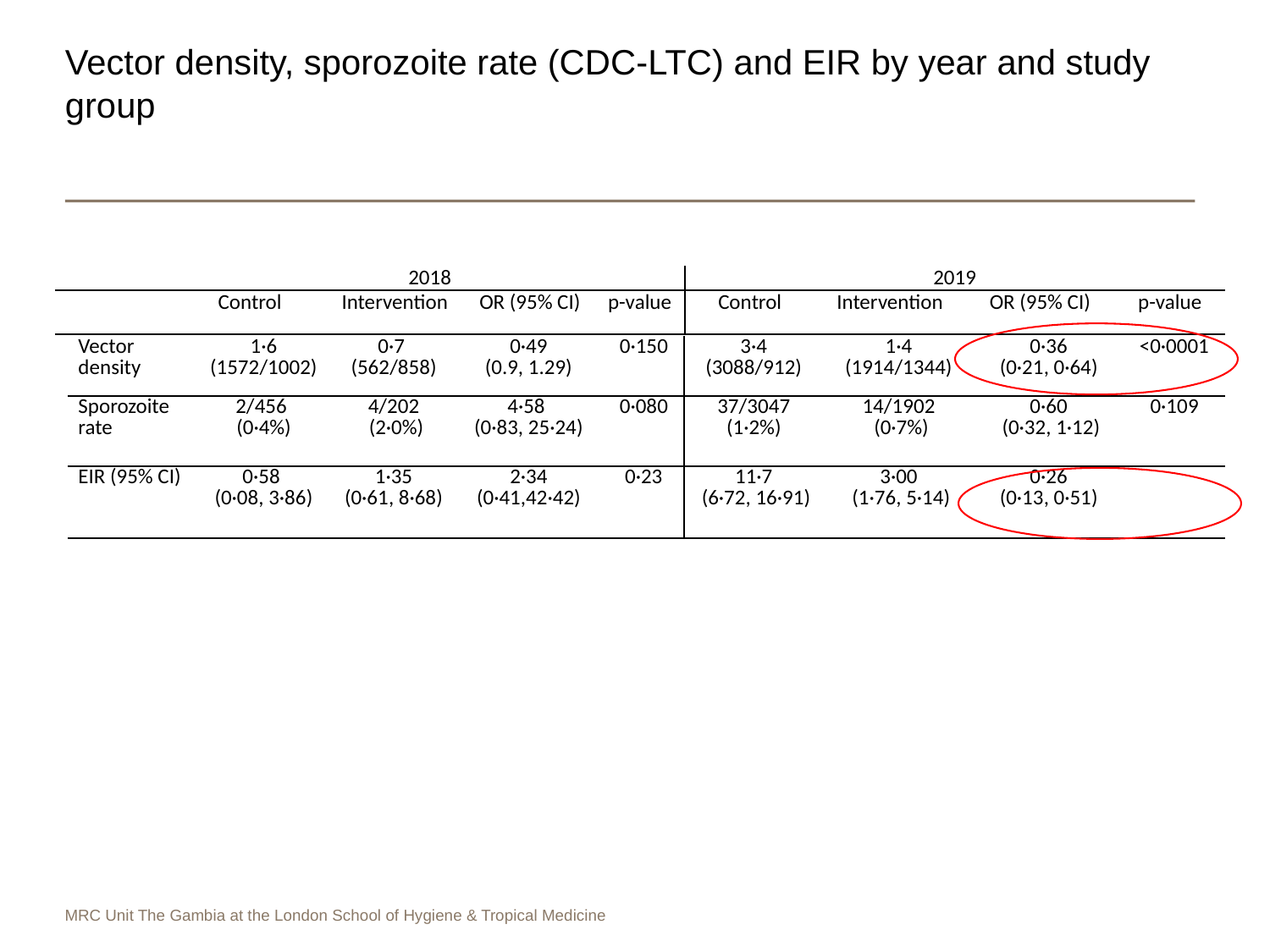

# Vector density, sporozoite rate (CDC-LTC) and EIR by year and study group
|  | 2018 |  |  |  | 2019 |  |  |  |
| --- | --- | --- | --- | --- | --- | --- | --- | --- |
|  | Control | Intervention | OR (95% CI) | p-value | Control | Intervention | OR (95% CI) | p-value |

| Vector density | 1·6 (1572/1002) | 0·7 (562/858) | 0·49 (0.9, 1.29) | 0·150 | 3·4 (3088/912) | 1·4 (1914/1344) | 0·36 (0·21, 0·64) | <0·0001 |
| --- | --- | --- | --- | --- | --- | --- | --- | --- |
| Sporozoite rate | 2/456 (0·4%) | 4/202 (2·0%) | 4·58 (0·83, 25·24) | 0·080 | 37/3047 (1·2%) | 14/1902 (0·7%) | 0·60 (0·32, 1·12) | 0·109 |
| EIR (95% CI) | 0·58 (0·08, 3·86) | 1·35 (0·61, 8·68) | 2·34 (0·41,42·42) | 0·23 | 11·7 (6·72, 16·91) | 3·00 (1·76, 5·14) | 0·26 (0·13, 0·51) |  |